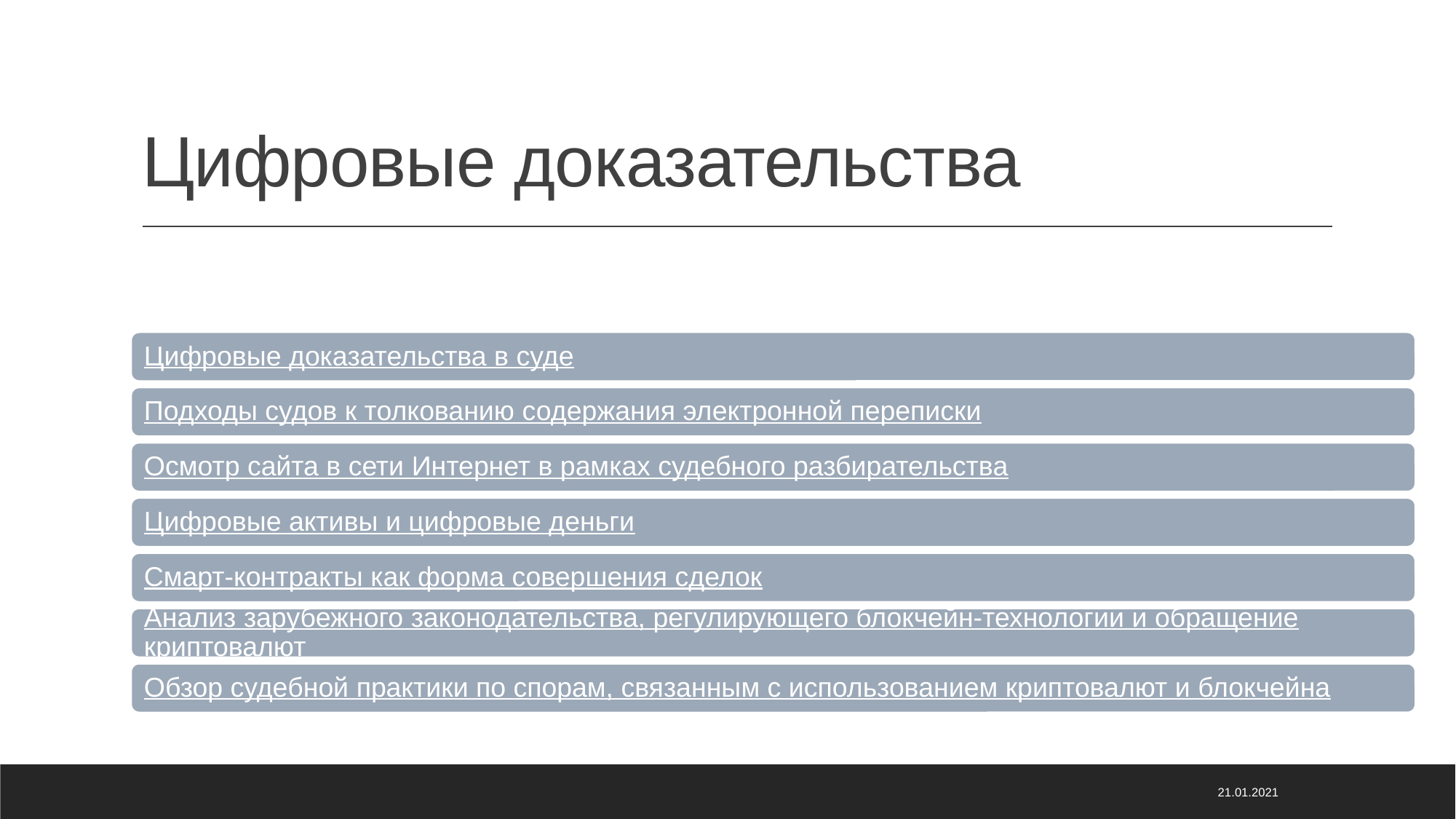

# Цифровые доказательства
Цифровые доказательства в суде
Подходы судов к толкованию содержания электронной переписки
Осмотр сайта в сети Интернет в рамках судебного разбирательства
Цифровые активы и цифровые деньги
Смарт-контракты как форма совершения сделок
Анализ зарубежного законодательства, регулирующего блокчейн-технологии и обращение криптовалют
Обзор судебной практики по спорам, связанным с использованием криптовалют и блокчейна
21.01.2021